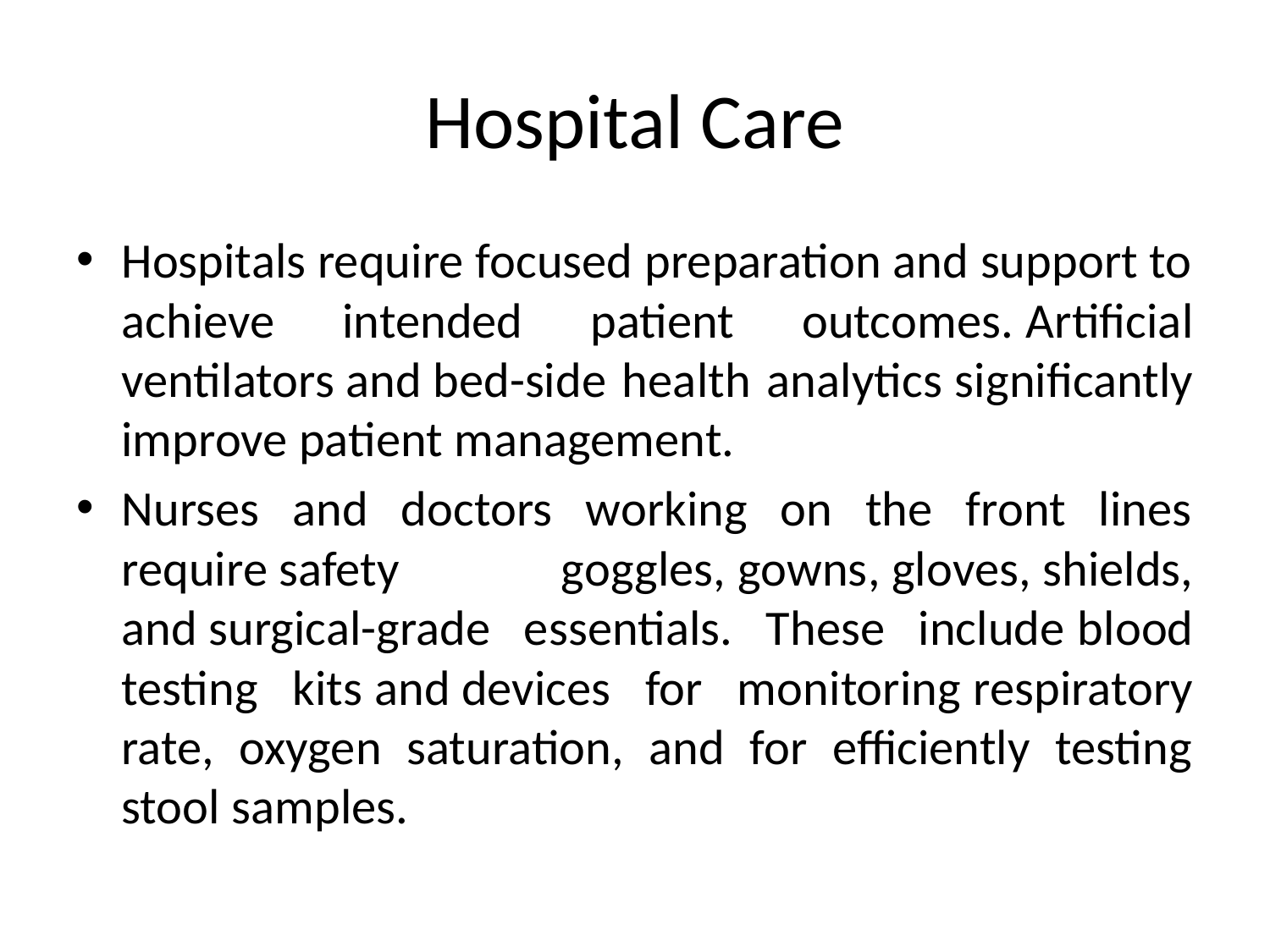

# Hospital Care
Hospitals require focused preparation and support to achieve intended patient outcomes. Artificial ventilators and bed-side health analytics significantly improve patient management.
Nurses and doctors working on the front lines require safety goggles, gowns, gloves, shields, and surgical-grade essentials. These include blood testing kits and devices for monitoring respiratory rate, oxygen saturation, and for efficiently testing stool samples.